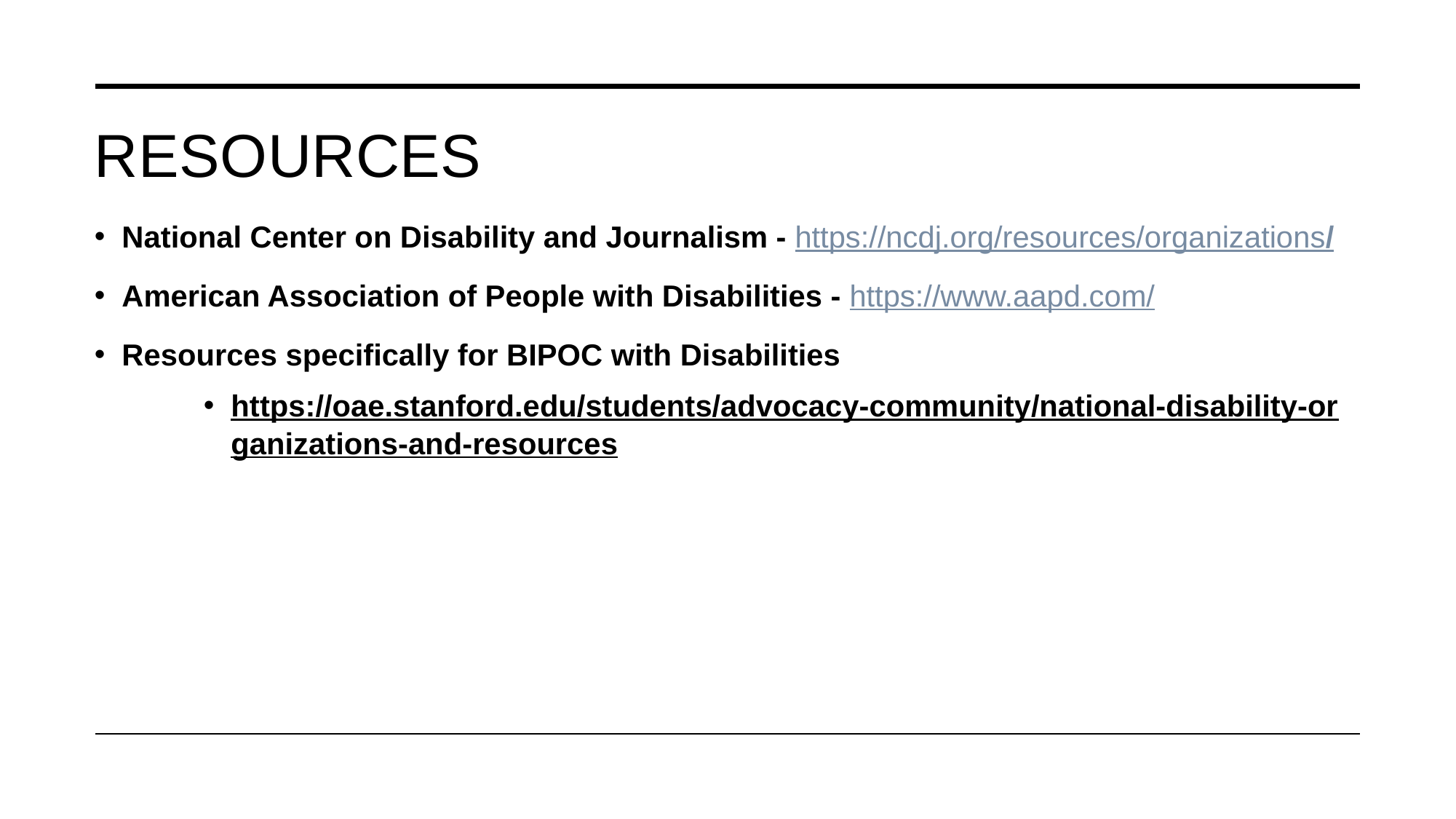

# resources
National Center on Disability and Journalism - https://ncdj.org/resources/organizations/
American Association of People with Disabilities - https://www.aapd.com/
Resources specifically for BIPOC with Disabilities
https://oae.stanford.edu/students/advocacy-community/national-disability-organizations-and-resources